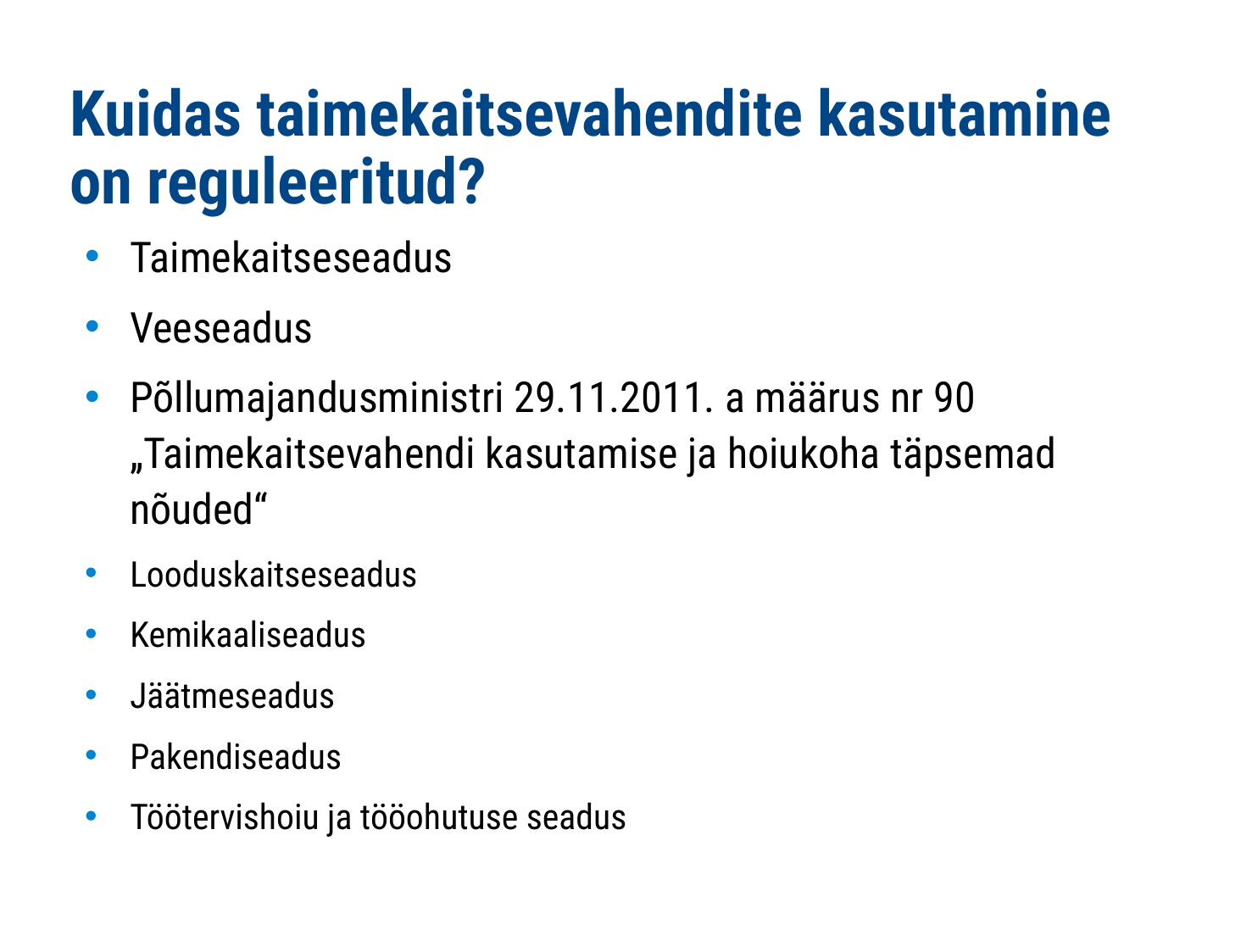

# Kuidas taimekaitsevahendite kasutamine on reguleeritud?
Taimekaitseseadus
Veeseadus
Põllumajandusministri 29.11.2011. a määrus nr 90 „Taimekaitsevahendi kasutamise ja hoiukoha täpsemad nõuded“
Looduskaitseseadus
Kemikaaliseadus
Jäätmeseadus
Pakendiseadus
Töötervishoiu ja tööohutuse seadus